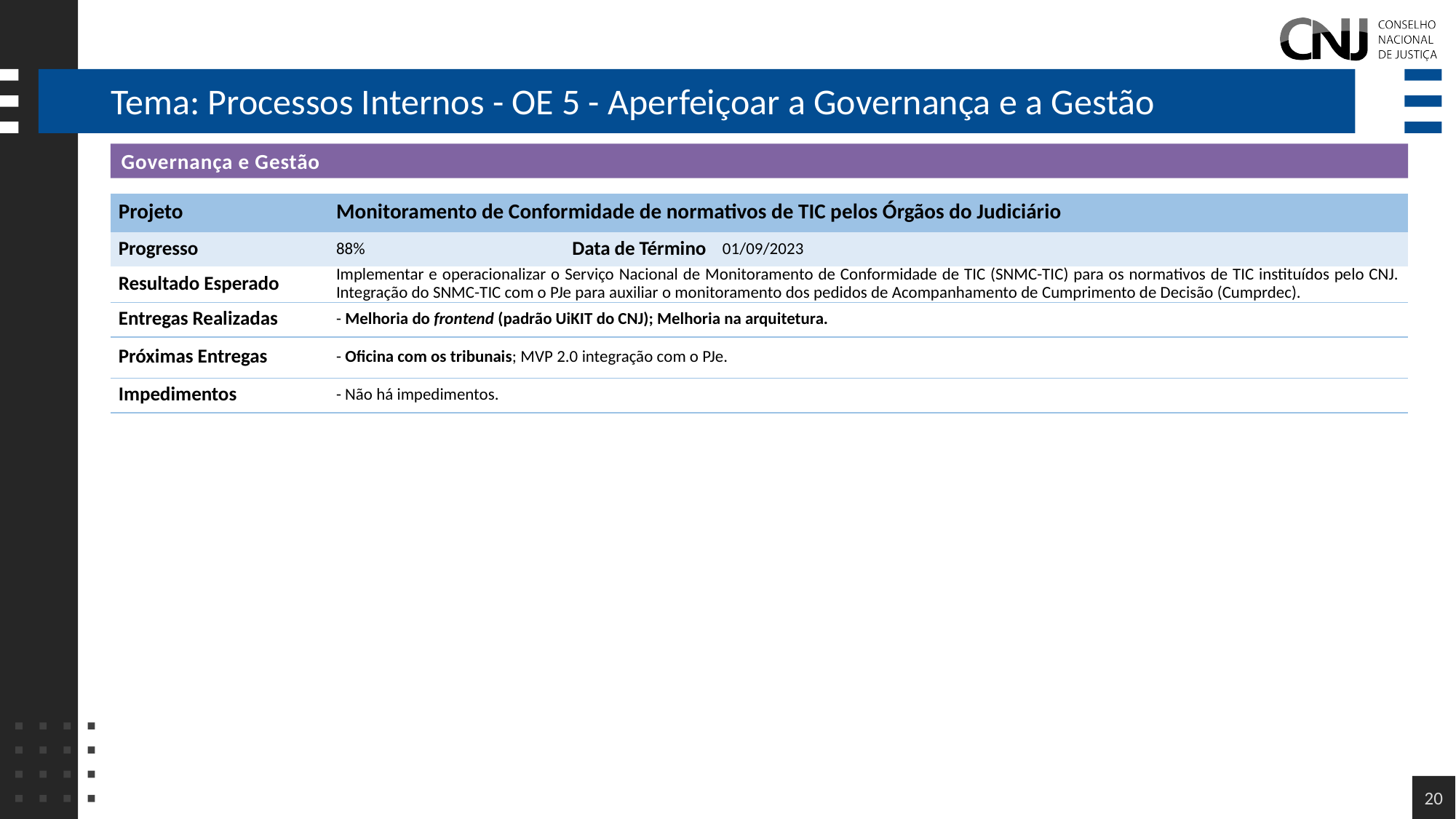

# Tema: Processos Internos - OE 5 - Aperfeiçoar a Governança e a Gestão
Governança e Gestão
| Projeto | Monitoramento de Conformidade de normativos de TIC pelos Órgãos do Judiciário |  |  |
| --- | --- | --- | --- |
| Progresso | 88% | Data de Término | 01/09/2023 |
| Resultado Esperado | ​Implementar e operacionalizar o Serviço Nacional de Monitoramento de Conformidade de TIC (SNMC-TIC) para os normativos de TIC instituídos pelo CNJ. Integração do SNMC-TIC com o PJe para auxiliar o monitoramento dos pedidos de Acompanhamento de Cumprimento de Decisão (Cumprdec). |  |  |
| Entregas Realizadas | - Melhoria do frontend (padrão UiKIT do CNJ); Melhoria na arquitetura. |  |  |
| Próximas Entregas | - Oficina com os tribunais; MVP 2.0 integração com o PJe. |  |  |
| Impedimentos | - Não há impedimentos. |  |  |
20